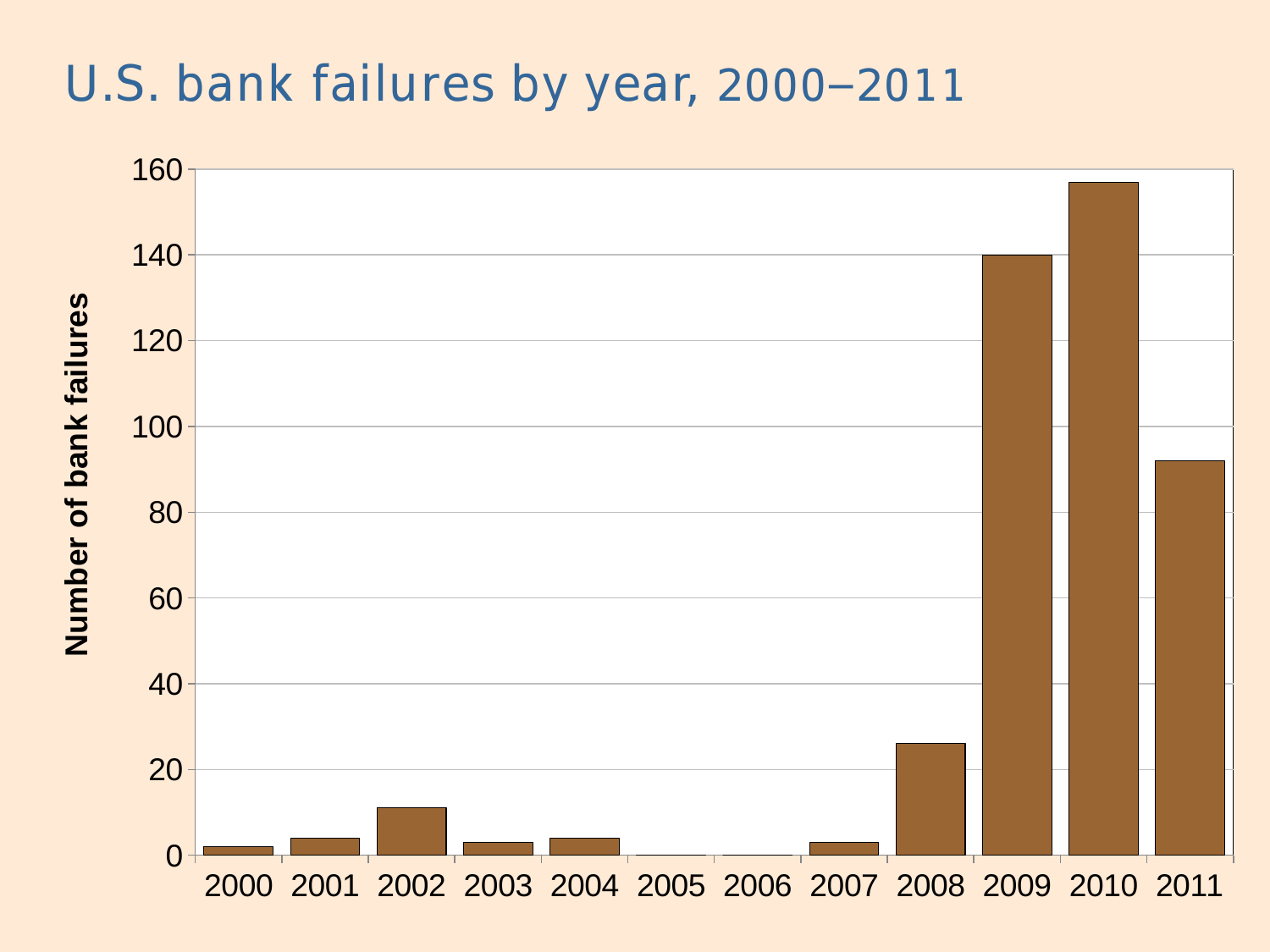

# U.S. bank failures by year, 2000–2011

### Chart

| Category | Series 1 |
|---|---|
| 2000 | 2.0 |
| 2001 | 4.0 |
| 2002 | 11.0 |
| 2003 | 3.0 |
| 2004 | 4.0 |
| 2005 | 0.0 |
| 2006 | 0.0 |
| 2007 | 3.0 |
| 2008 | 26.0 |
| 2009 | 140.0 |
| 2010 | 157.0 |
| 2011 | 92.0 |